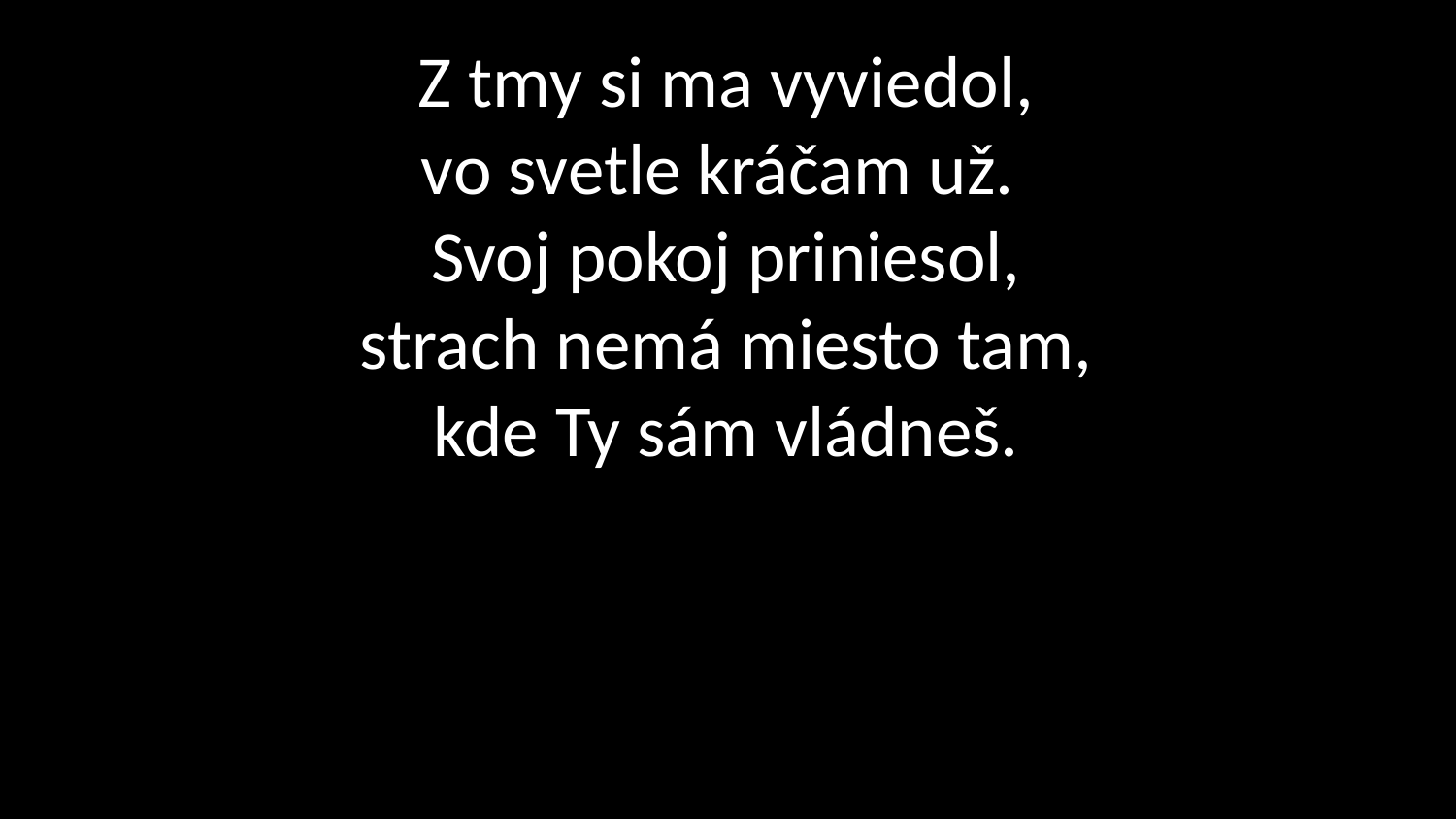

# Z tmy si ma vyviedol, vo svetle kráčam už. Svoj pokoj priniesol, strach nemá miesto tam, kde Ty sám vládneš.